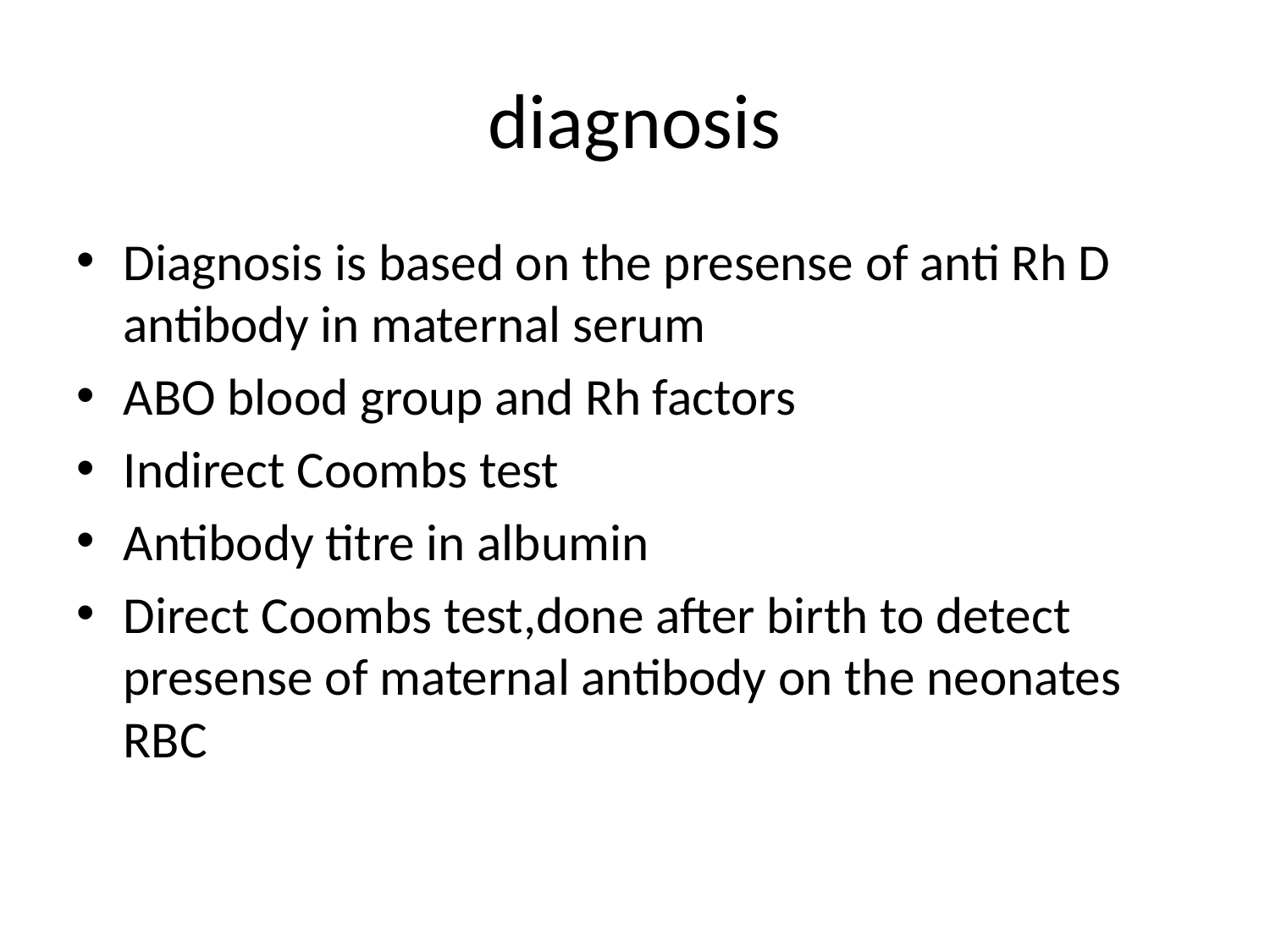

# diagnosis
Diagnosis is based on the presense of anti Rh D antibody in maternal serum
ABO blood group and Rh factors
Indirect Coombs test
Antibody titre in albumin
Direct Coombs test,done after birth to detect presense of maternal antibody on the neonates RBC